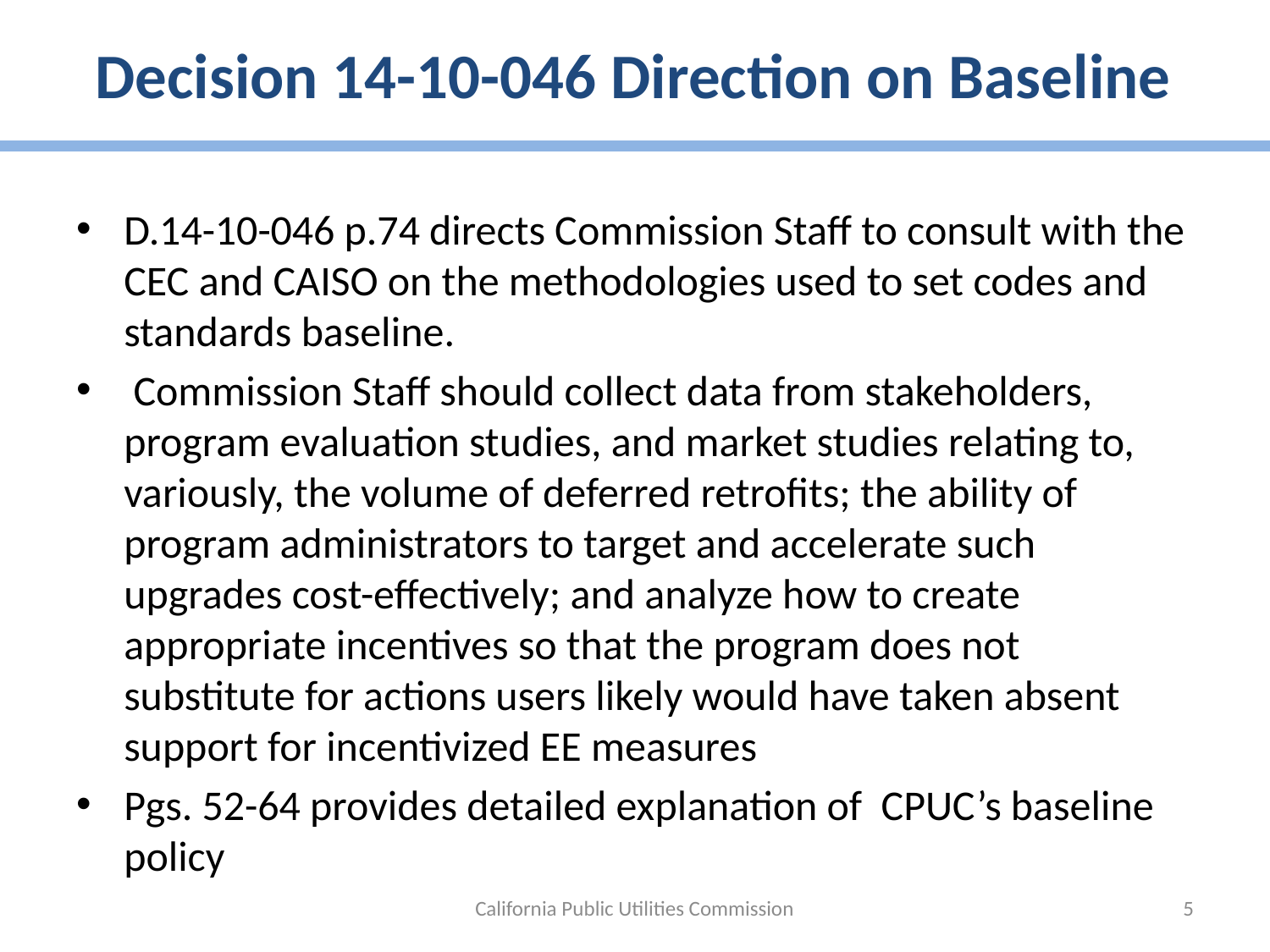

# Decision 14-10-046 Direction on Baseline
D.14-10-046 p.74 directs Commission Staff to consult with the CEC and CAISO on the methodologies used to set codes and standards baseline.
 Commission Staff should collect data from stakeholders, program evaluation studies, and market studies relating to, variously, the volume of deferred retrofits; the ability of program administrators to target and accelerate such upgrades cost-effectively; and analyze how to create appropriate incentives so that the program does not substitute for actions users likely would have taken absent support for incentivized EE measures
Pgs. 52-64 provides detailed explanation of  CPUC’s baseline policy

California Public Utilities Commission
5